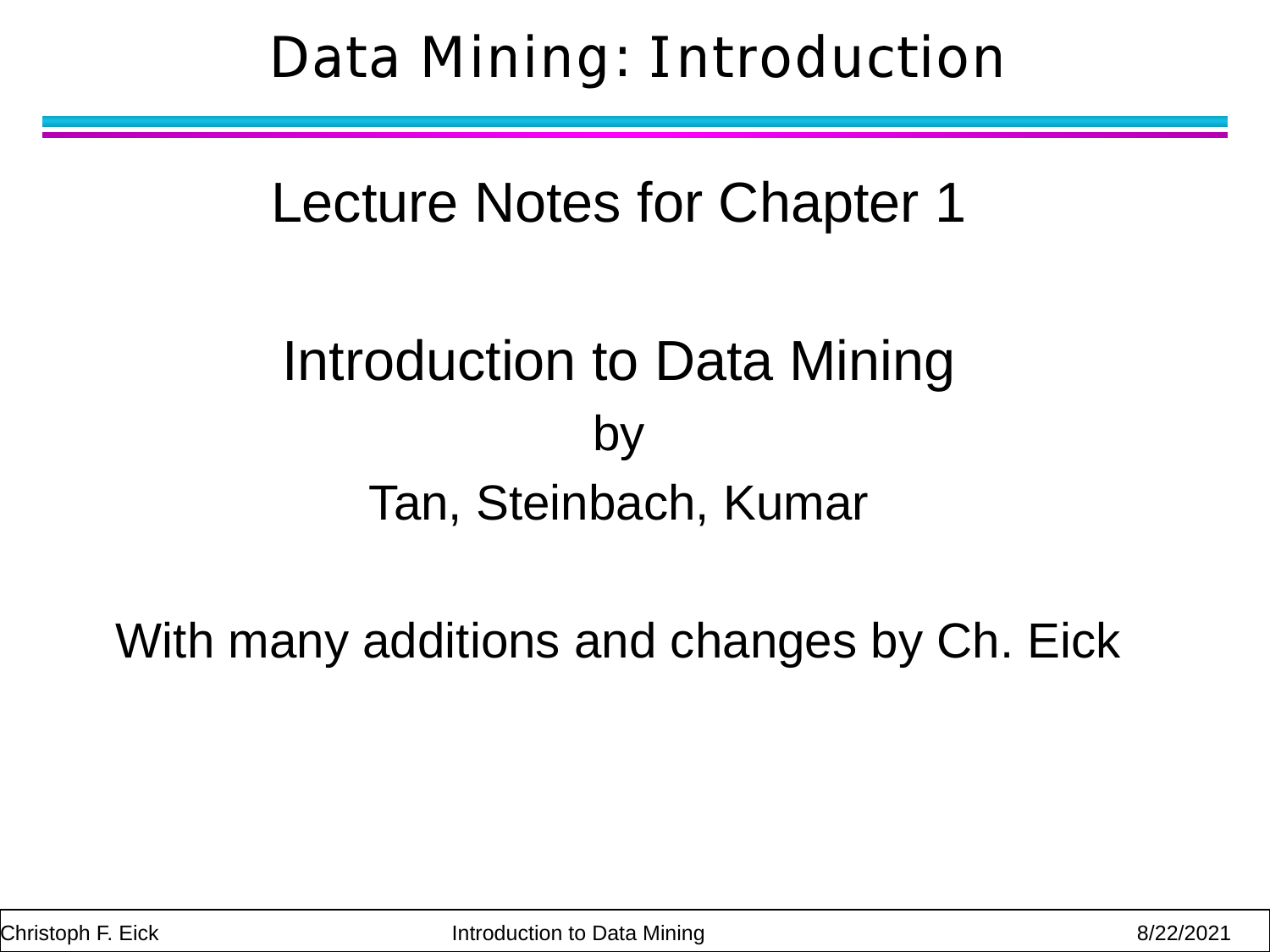

# Data Mining: Introduction
Lecture Notes for Chapter 1

Introduction to Data Mining
by
Tan, Steinbach, Kumar

With many additions and changes by Ch. Eick